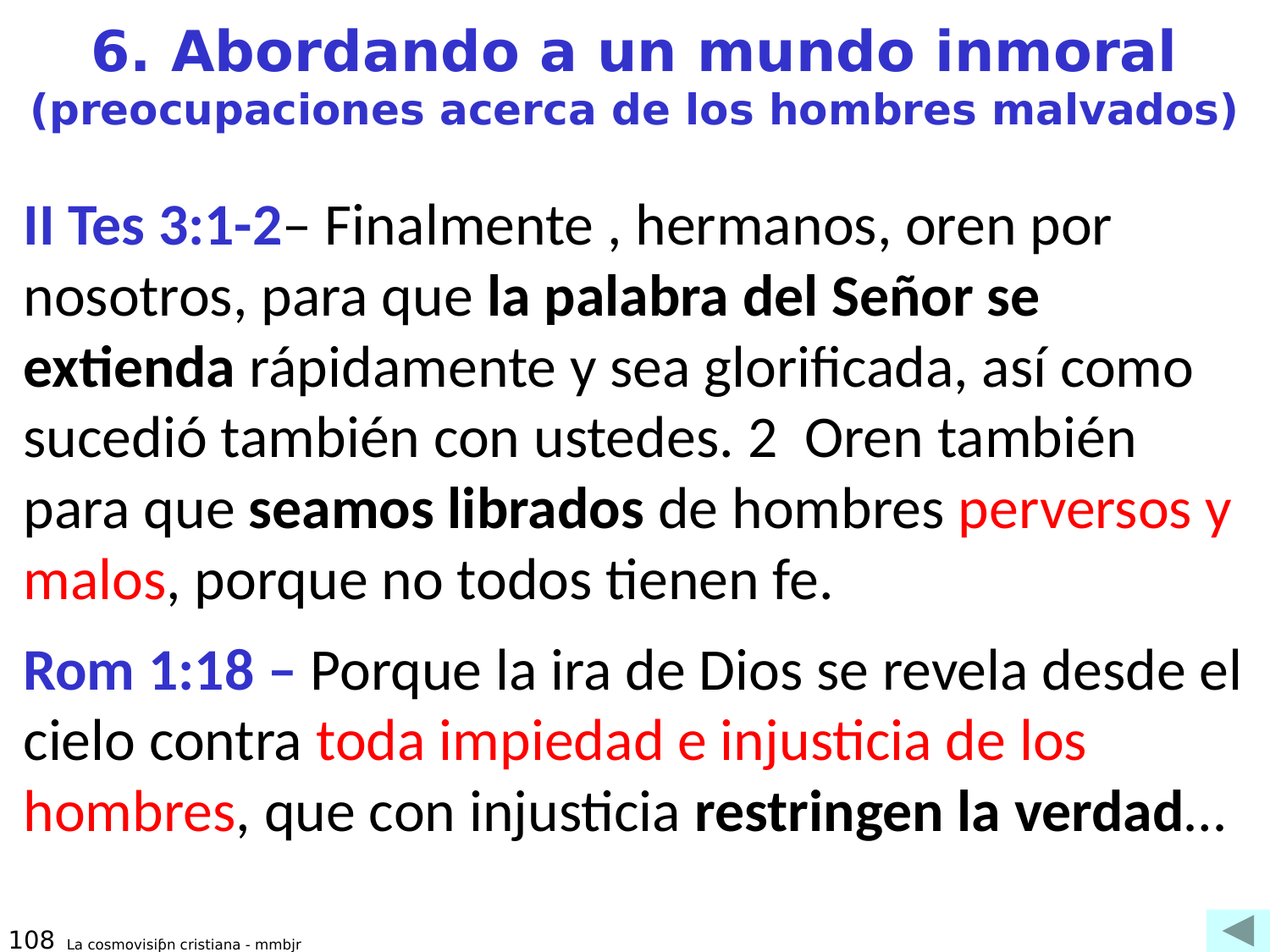

# 6. Abordando a un mundo inmoral (preocupaciones acerca de los hombres malvados)
II Tes 3:1-2– Finalmente , hermanos, oren por nosotros, para que la palabra del Señor se extienda rápidamente y sea glorificada, así como sucedió también con ustedes. 2  Oren también para que seamos librados de hombres perversos y malos, porque no todos tienen fe.
Rom 1:18 – Porque la ira de Dios se revela desde el cielo contra toda impiedad e injusticia de los hombres, que con injusticia restringen la verdad…

108
La cosmovisiƥn cristiana - mmbjr